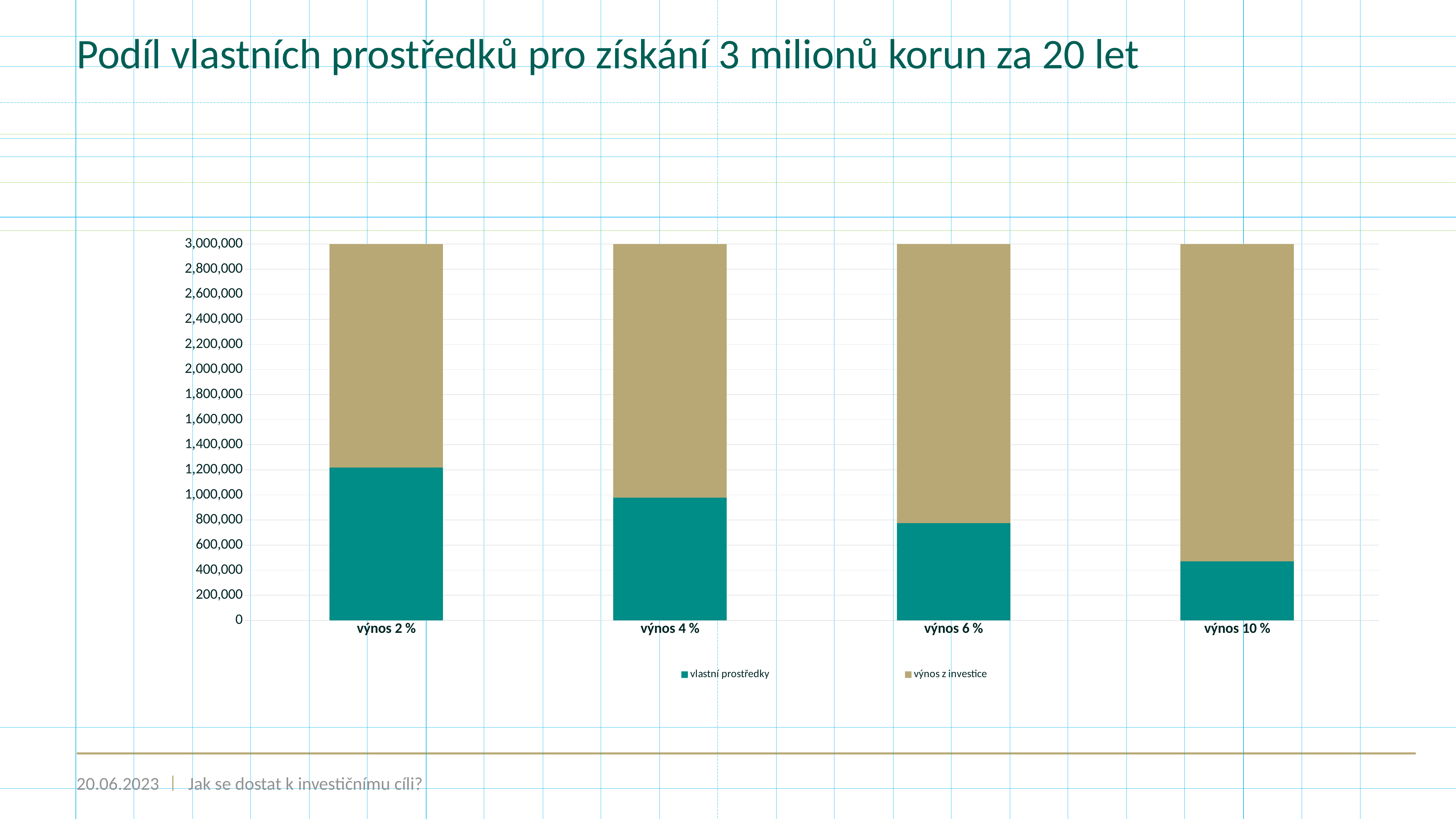

# Podíl vlastních prostředků pro získání 3 milionů korun za 20 let

### Chart

| Category | vlastní prostředky | výnos z investice |
|---|---|---|
| výnos 2 % | 1219148.092674631 | 1780851.907325369 |
| výnos 4 % | 978268.2911739938 | 2021731.7088260062 |
| výnos 6 % | 775275.4333546201 | 2224724.56664538 |
| výnos 10 % | 470159.92290885455 | 2529840.0770911453 |
20.06.2023
Jak se dostat k investičnímu cíli?